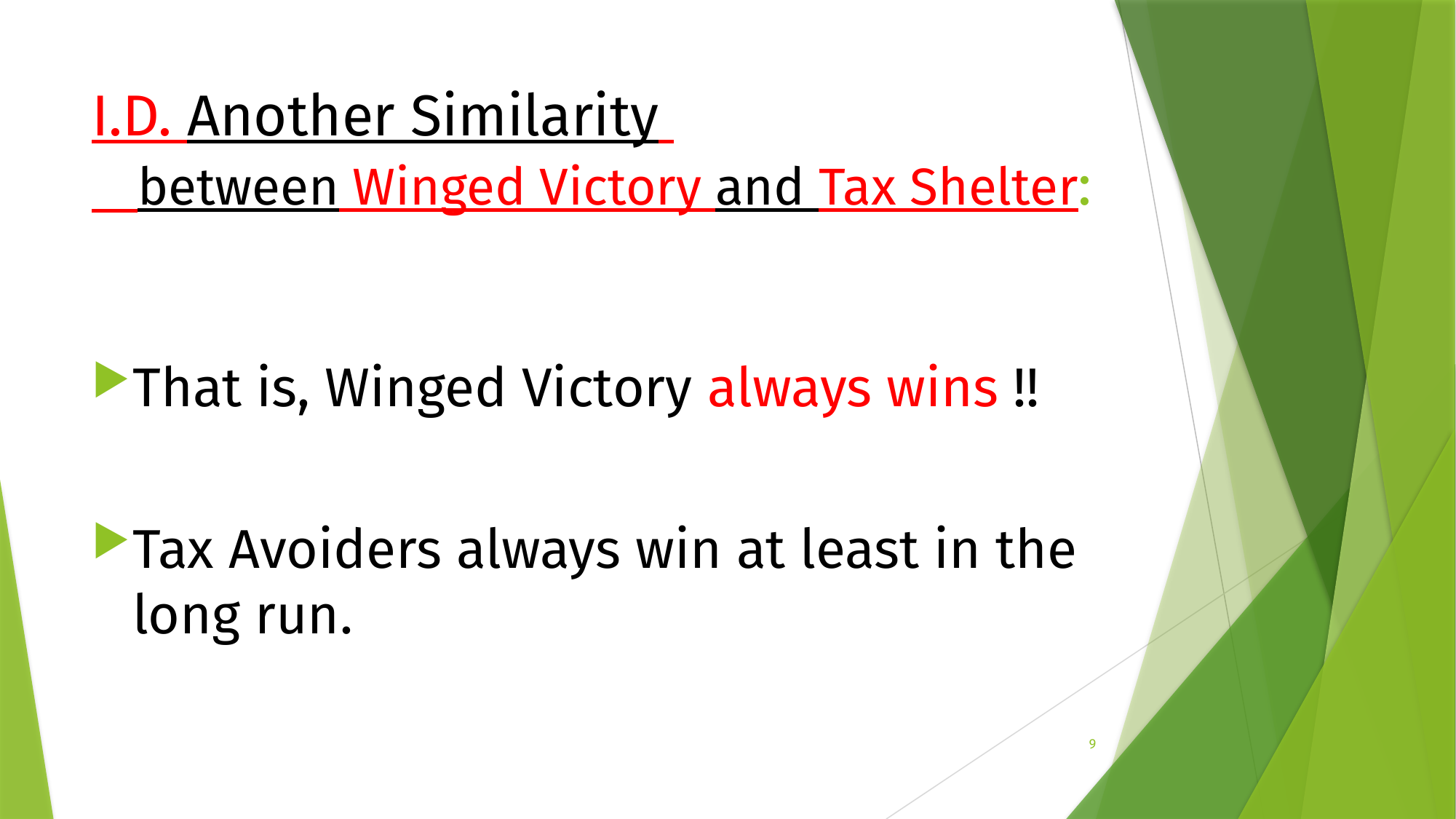

# I.D. Another Similarity between Winged Victory and Tax Shelter:

That is, Winged Victory always wins !!

Tax Avoiders always win at least in the long run.

9